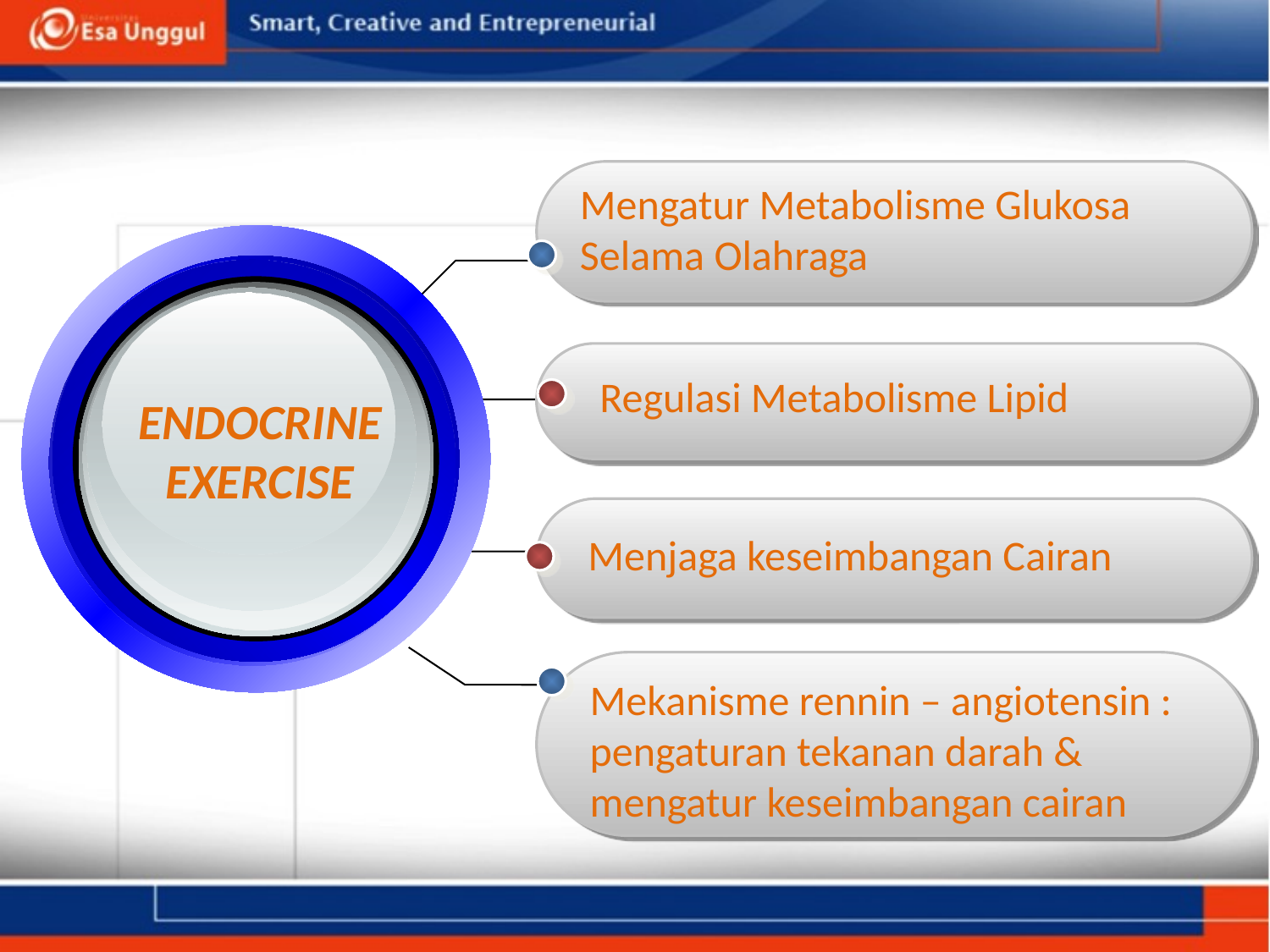

Mengatur Metabolisme Glukosa Selama Olahraga

ENDOCRINE EXERCISE

Regulasi Metabolisme Lipid

Menjaga keseimbangan Cairan

Mekanisme rennin – angiotensin : pengaturan tekanan darah & mengatur keseimbangan cairan